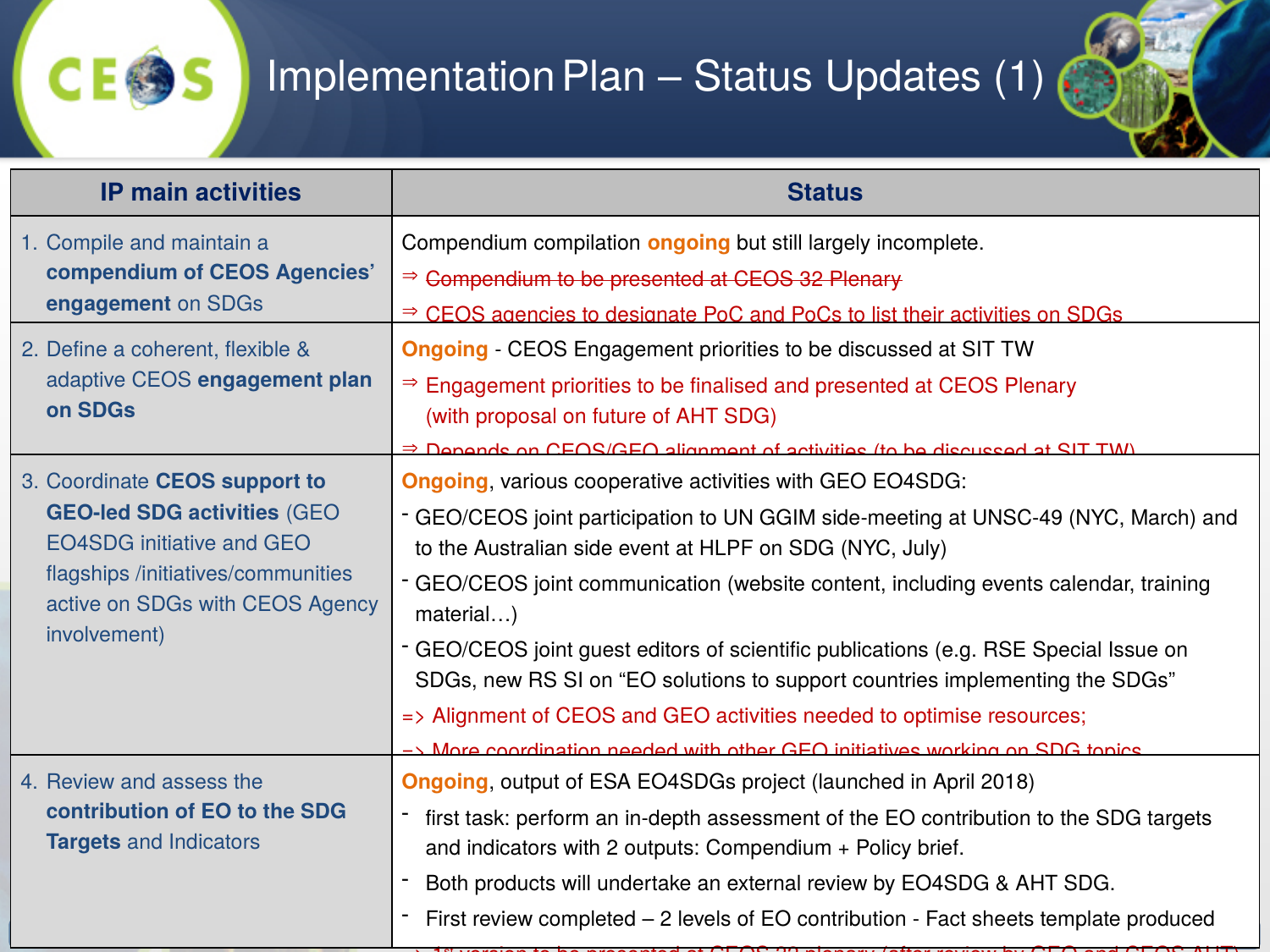

Implementation Plan – Status Updates (1)
| IP main activities | Status |
| --- | --- |
| Compile and maintain a compendium of CEOS Agencies’ engagement on SDGs | Compendium compilation ongoing but still largely incomplete. Compendium to be presented at CEOS 32 Plenary CEOS agencies to designate PoC and PoCs to list their activities on SDGs |
| Define a coherent, flexible & adaptive CEOS engagement plan on SDGs | Ongoing - CEOS Engagement priorities to be discussed at SIT TW Engagement priorities to be finalised and presented at CEOS Plenary (with proposal on future of AHT SDG) Depends on CEOS/GEO alignment of activities (to be discussed at SIT TW) |
| Coordinate CEOS support to GEO-led SDG activities (GEO EO4SDG initiative and GEO flagships /initiatives/communities active on SDGs with CEOS Agency involvement) | Ongoing, various cooperative activities with GEO EO4SDG: GEO/CEOS joint participation to UN GGIM side-meeting at UNSC-49 (NYC, March) and to the Australian side event at HLPF on SDG (NYC, July) GEO/CEOS joint communication (website content, including events calendar, training material…) GEO/CEOS joint guest editors of scientific publications (e.g. RSE Special Issue on SDGs, new RS SI on “EO solutions to support countries implementing the SDGs” => Alignment of CEOS and GEO activities needed to optimise resources; => More coordination needed with other GEO initiatives working on SDG topics (Blue Planet, GEOGLAM, GEO Human Planet, GEO Wetlands, etc.); |
| Review and assess the contribution of EO to the SDG Targets and Indicators | Ongoing, output of ESA EO4SDGs project (launched in April 2018) first task: perform an in-depth assessment of the EO contribution to the SDG targets and indicators with 2 outputs: Compendium + Policy brief. Both products will undertake an external review by EO4SDG & AHT SDG. First review completed – 2 levels of EO contribution - Fact sheets template produced => 1st version to be presented at CEOS 32 plenary (after review by GEO and CEOS AHT) |
18